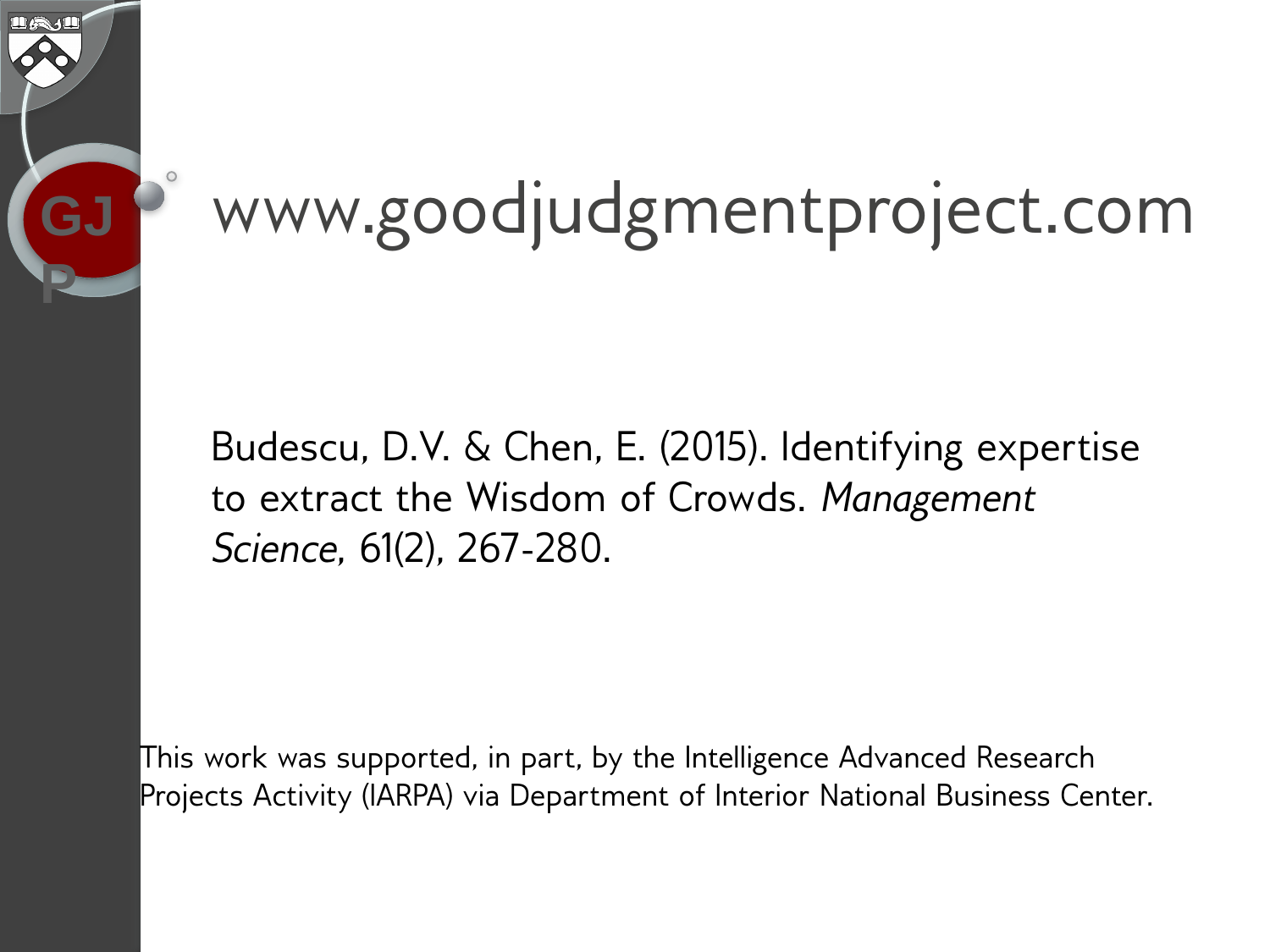

# www.goodjudgmentproject.com
Budescu, D.V. & Chen, E. (2015). Identifying expertise to extract the Wisdom of Crowds. Management Science, 61(2), 267-280.
This work was supported, in part, by the Intelligence Advanced Research Projects Activity (IARPA) via Department of Interior National Business Center.